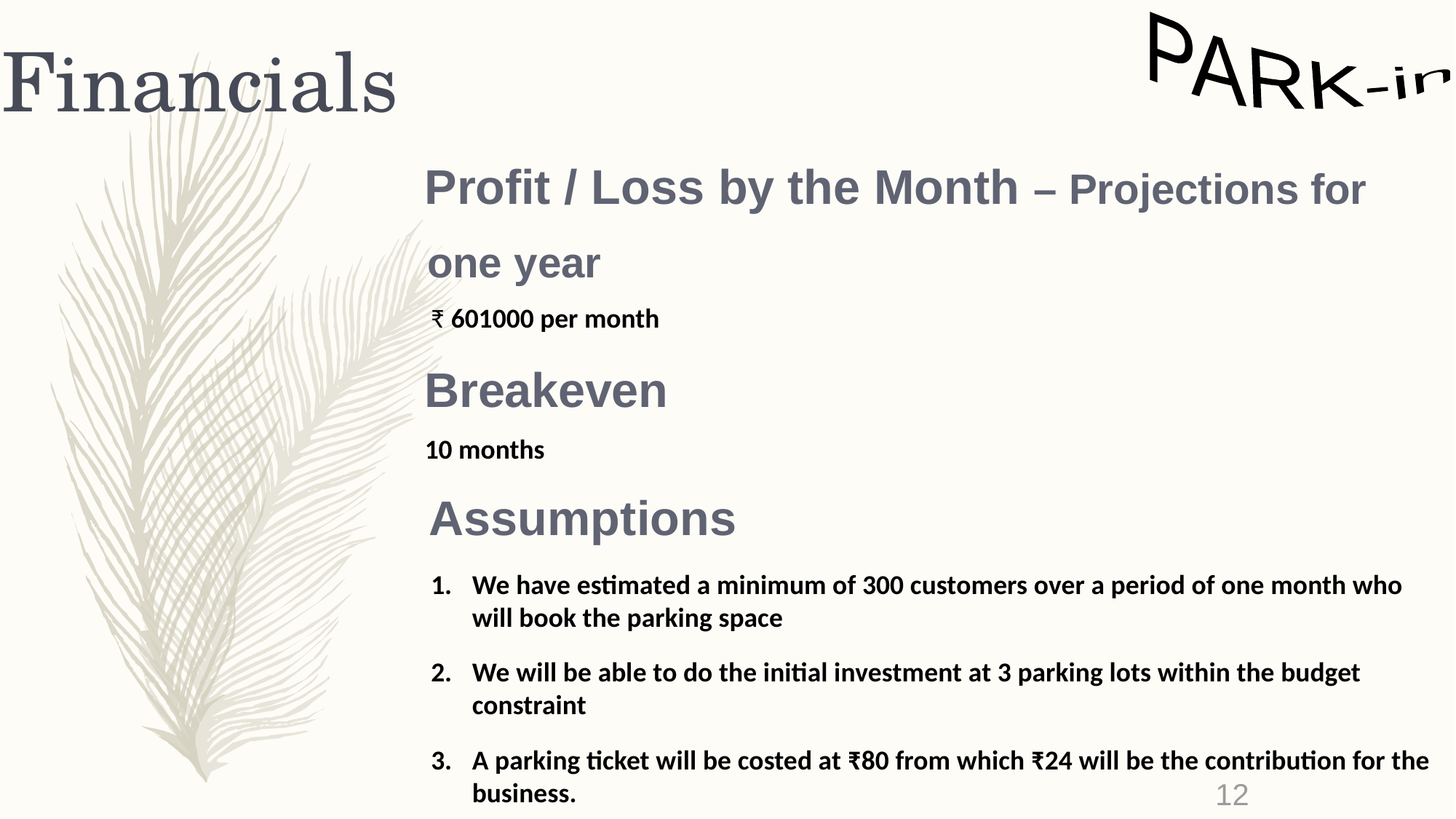

PARK-in
Financials
Profit / Loss by the Month – Projections for one year
 ₹ 601000 per month
Breakeven
10 months
Assumptions
We have estimated a minimum of 300 customers over a period of one month who will book the parking space
We will be able to do the initial investment at 3 parking lots within the budget constraint
A parking ticket will be costed at ₹80 from which ₹24 will be the contribution for the business.
An initial cost of ₹4,65,000 will be used as fixed one time cost.
12